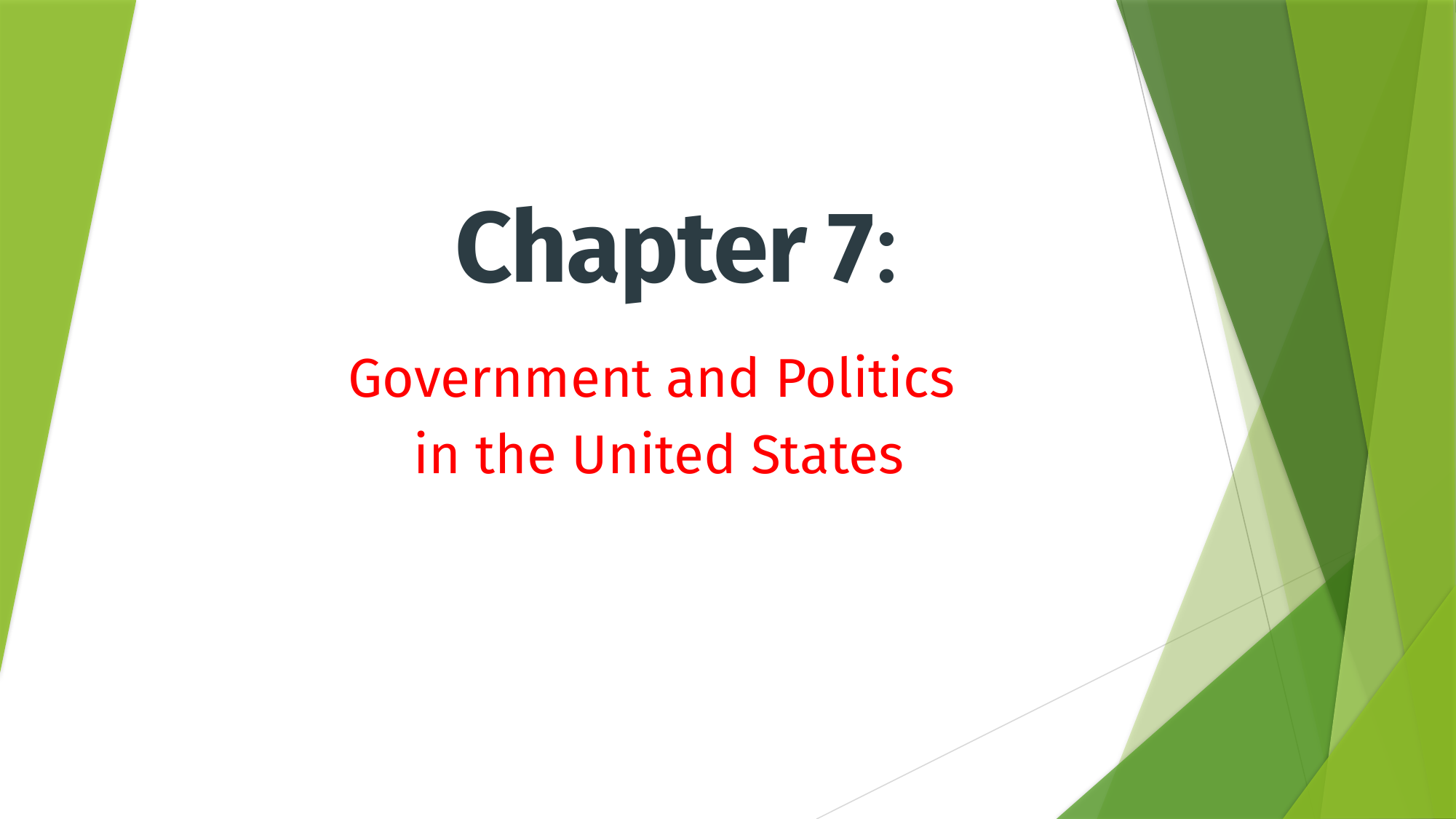

Chapter 7:
Government and Politics
in the United States